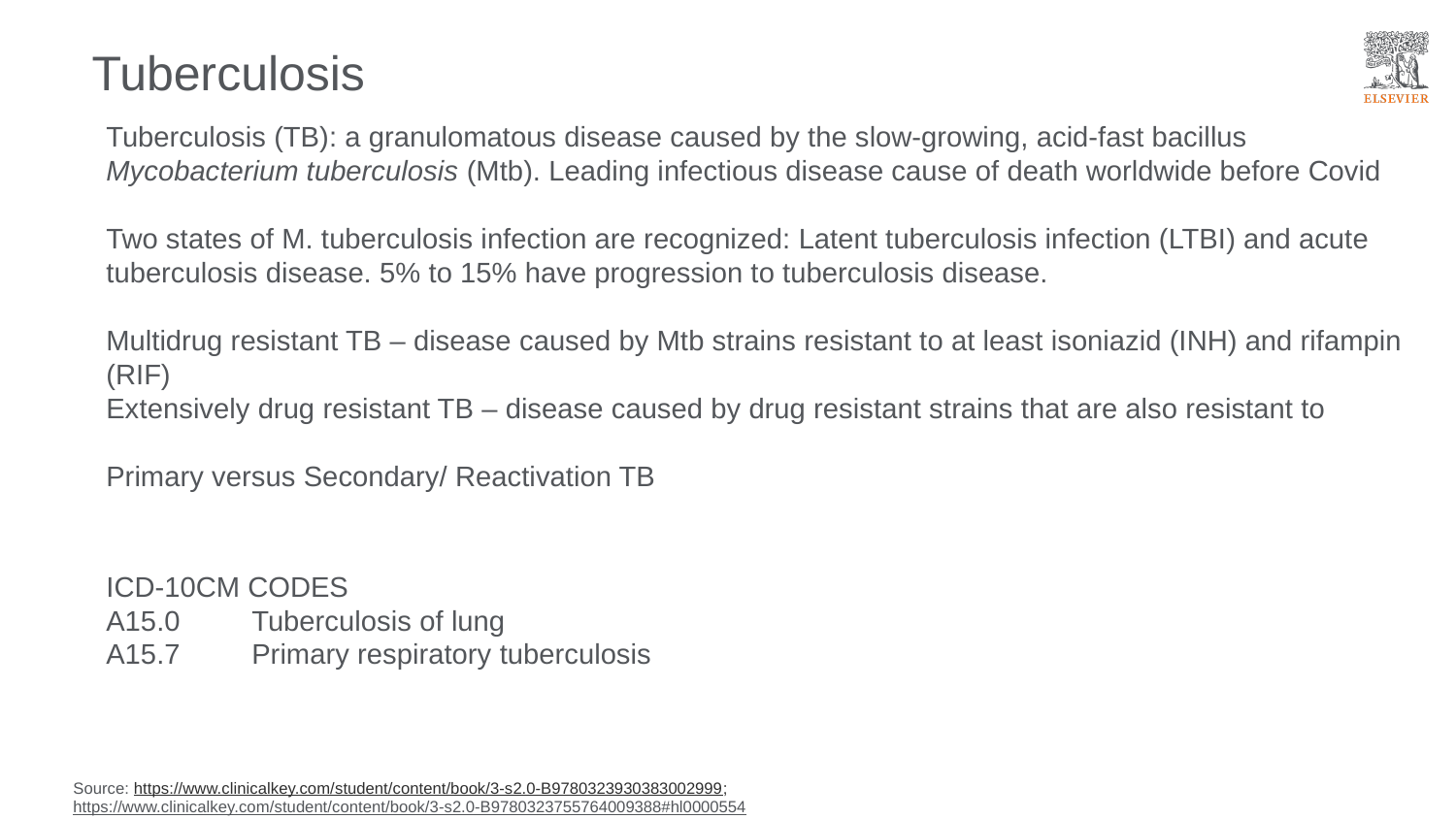

# Tuberculosis
Tuberculosis (TB): a granulomatous disease caused by the slow-growing, acid-fast bacillus Mycobacterium tuberculosis (Mtb). Leading infectious disease cause of death worldwide before Covid

Two states of M. tuberculosis infection are recognized: Latent tuberculosis infection (LTBI) and acute tuberculosis disease. 5% to 15% have progression to tuberculosis disease.

Multidrug resistant TB – disease caused by Mtb strains resistant to at least isoniazid (INH) and rifampin (RIF)
Extensively drug resistant TB – disease caused by drug resistant strains that are also resistant to

Primary versus Secondary/ Reactivation TB
ICD-10CM CODES
A15.0	Tuberculosis of lung
A15.7	Primary respiratory tuberculosis
Source: https://www.clinicalkey.com/student/content/book/3-s2.0-B9780323930383002999; https://www.clinicalkey.com/student/content/book/3-s2.0-B9780323755764009388#hl0000554